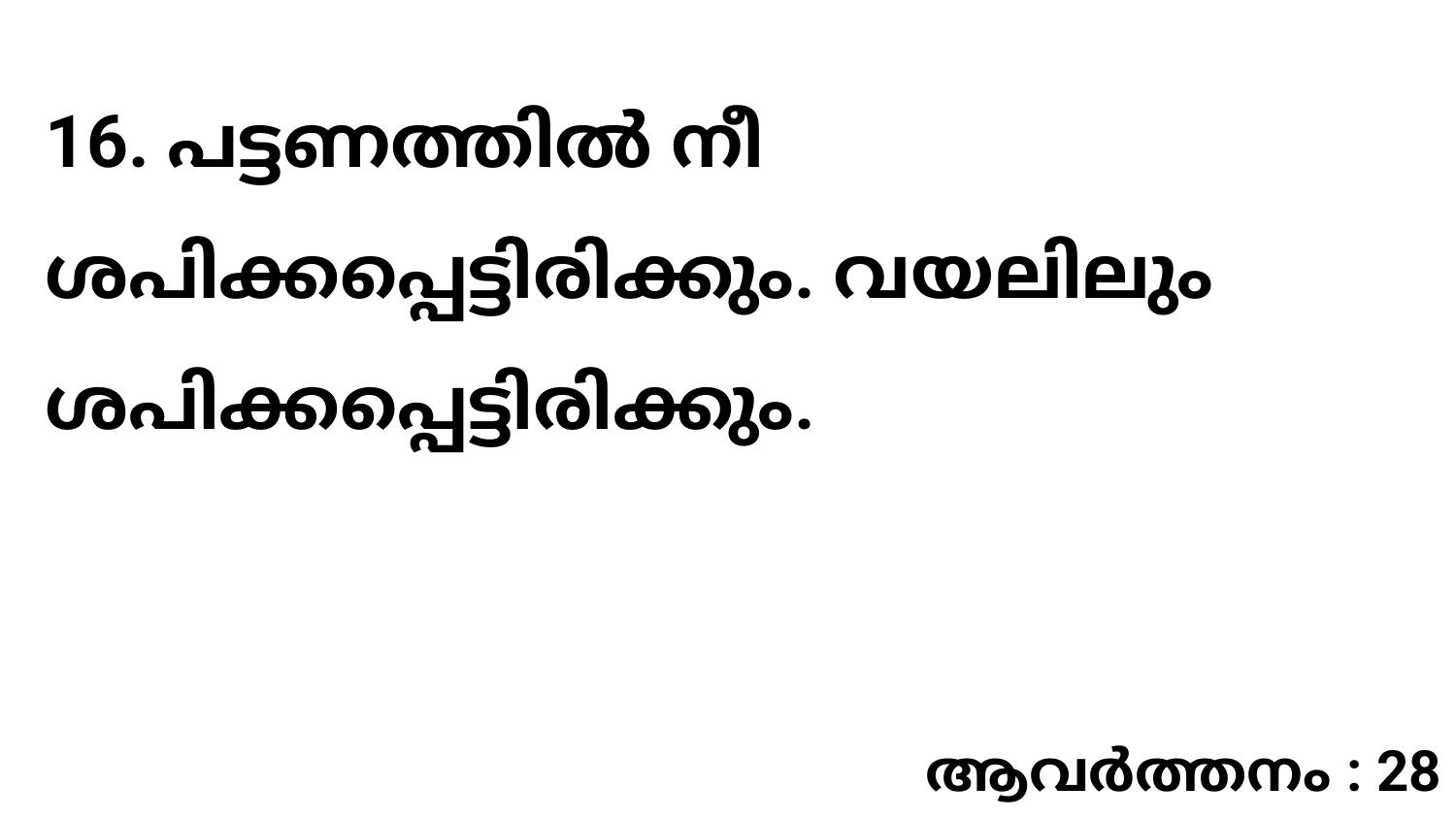

16. പട്ടണത്തിൽ നീ ശപിക്കപ്പെട്ടിരിക്കും. വയലിലും ശപിക്കപ്പെട്ടിരിക്കും.
ആവർത്തനം : 28